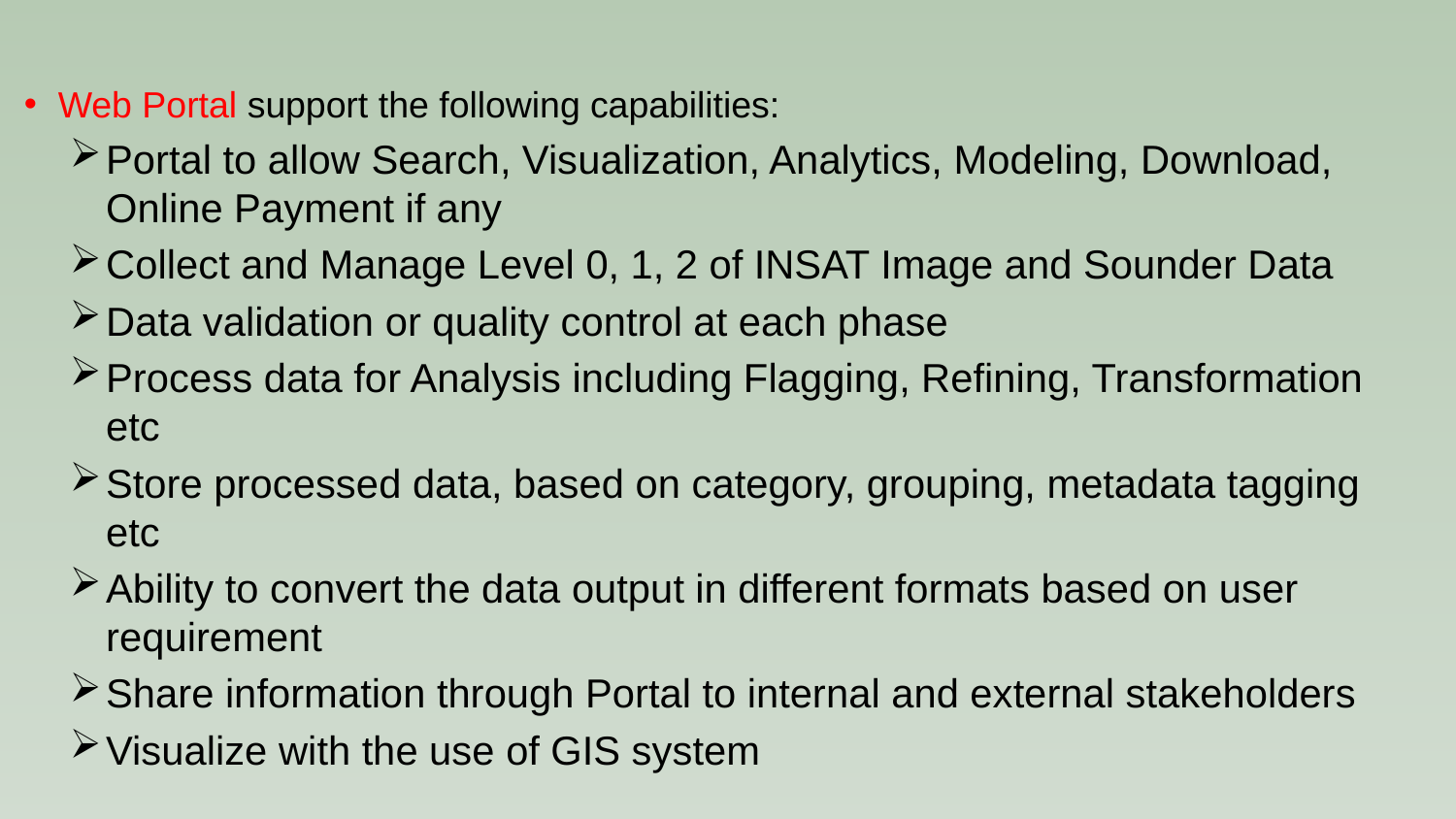

Web Portal support the following capabilities:
Portal to allow Search, Visualization, Analytics, Modeling, Download, Online Payment if any
Collect and Manage Level 0, 1, 2 of INSAT Image and Sounder Data
Data validation or quality control at each phase
Process data for Analysis including Flagging, Refining, Transformation etc
Store processed data, based on category, grouping, metadata tagging etc
Ability to convert the data output in different formats based on user requirement
Share information through Portal to internal and external stakeholders
Visualize with the use of GIS system